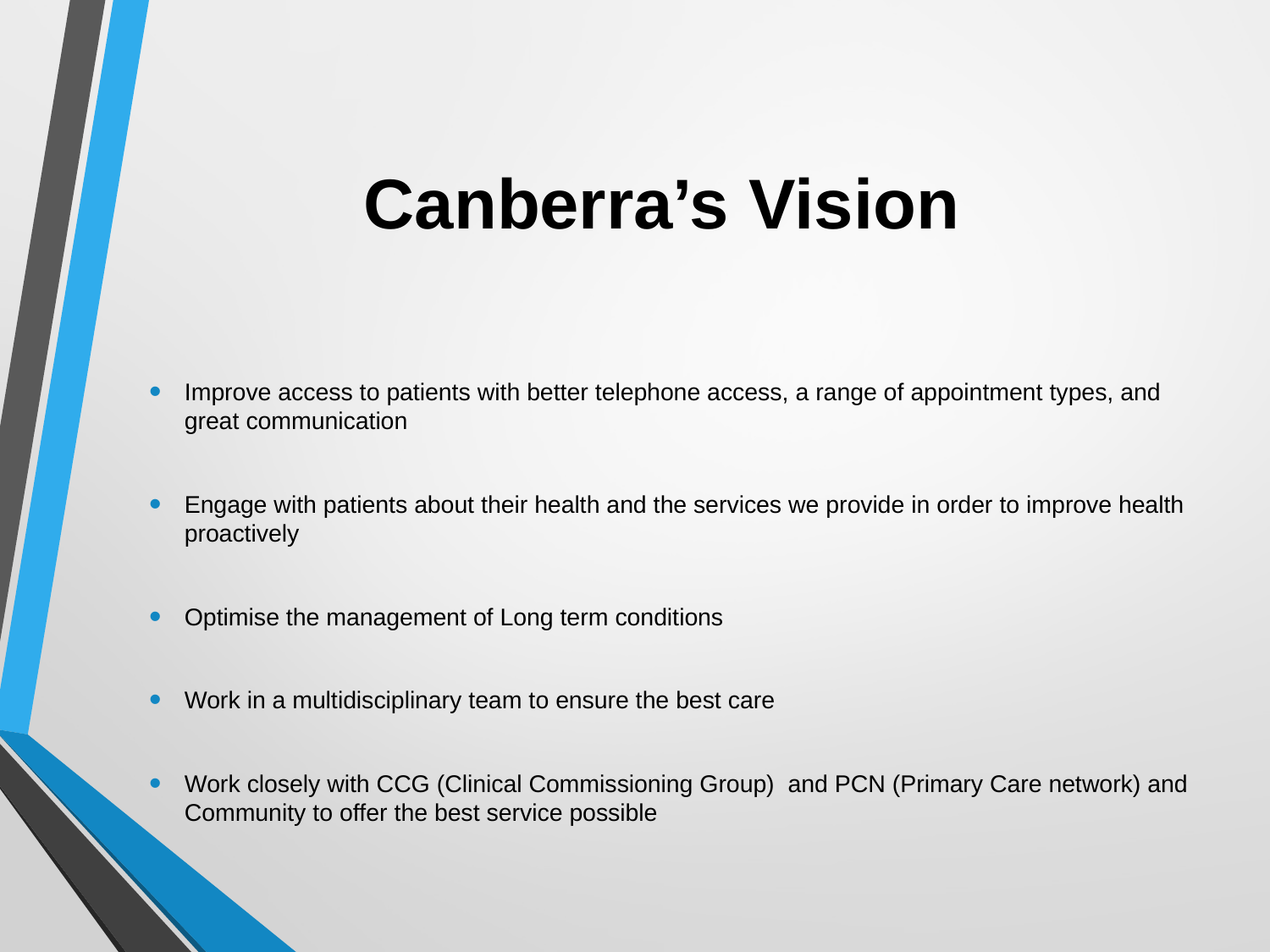

# Canberra’s Vision
Improve access to patients with better telephone access, a range of appointment types, and great communication

Engage with patients about their health and the services we provide in order to improve health proactively

Optimise the management of Long term conditions

Work in a multidisciplinary team to ensure the best care

Work closely with CCG (Clinical Commissioning Group)  and PCN (Primary Care network) and Community to offer the best service possible